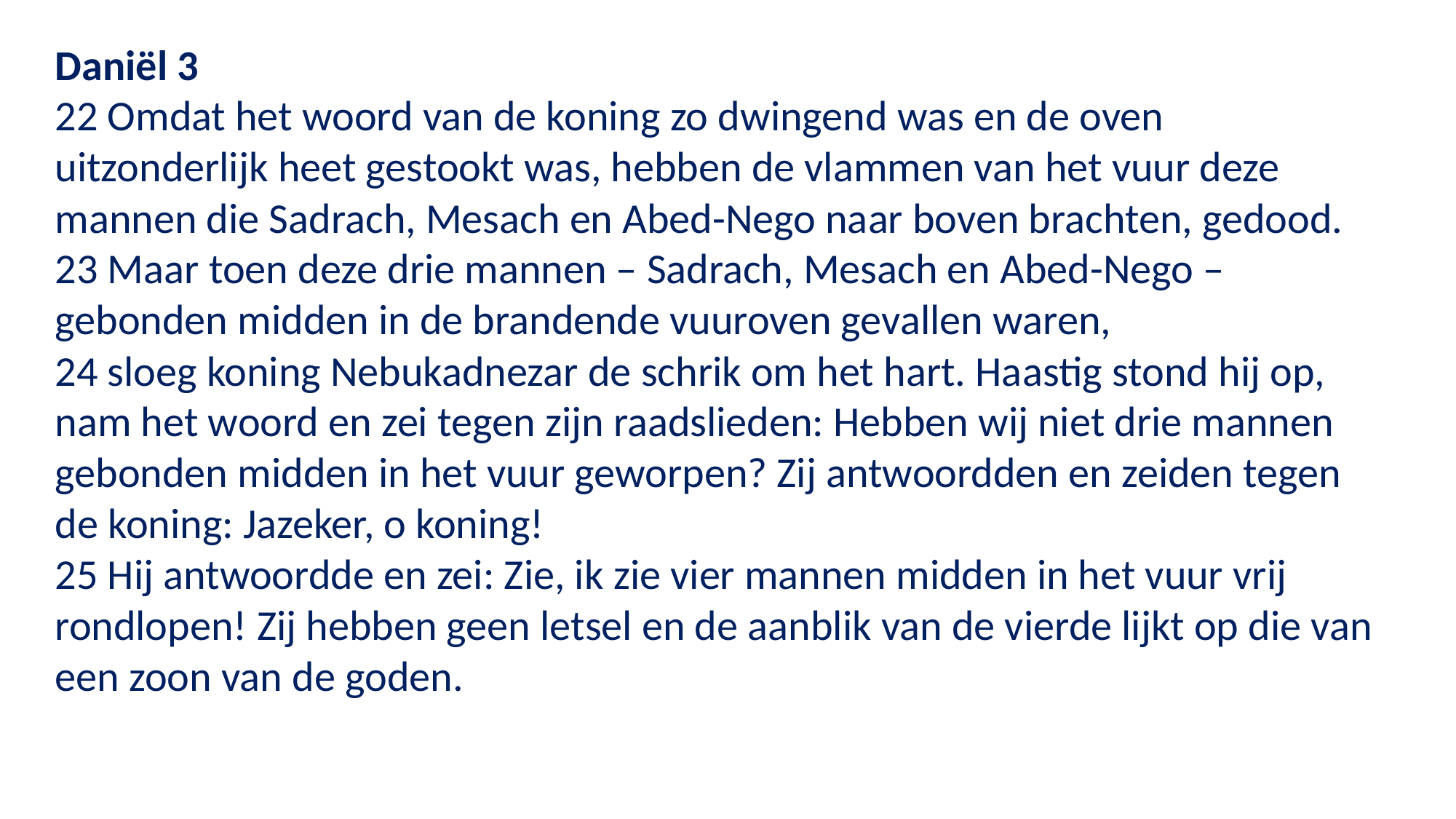

Daniël 3
22 Omdat het woord van de koning zo dwingend was en de oven uitzonderlijk heet gestookt was, hebben de vlammen van het vuur deze mannen die Sadrach, Mesach en Abed-Nego naar boven brachten, gedood.
23 Maar toen deze drie mannen – Sadrach, Mesach en Abed-Nego – gebonden midden in de brandende vuuroven gevallen waren,
24 sloeg koning Nebukadnezar de schrik om het hart. Haastig stond hij op, nam het woord en zei tegen zijn raadslieden: Hebben wij niet drie mannen gebonden midden in het vuur geworpen? Zij antwoordden en zeiden tegen de koning: Jazeker, o koning!
25 Hij antwoordde en zei: Zie, ik zie vier mannen midden in het vuur vrij rondlopen! Zij hebben geen letsel en de aanblik van de vierde lijkt op die van een zoon van de goden.